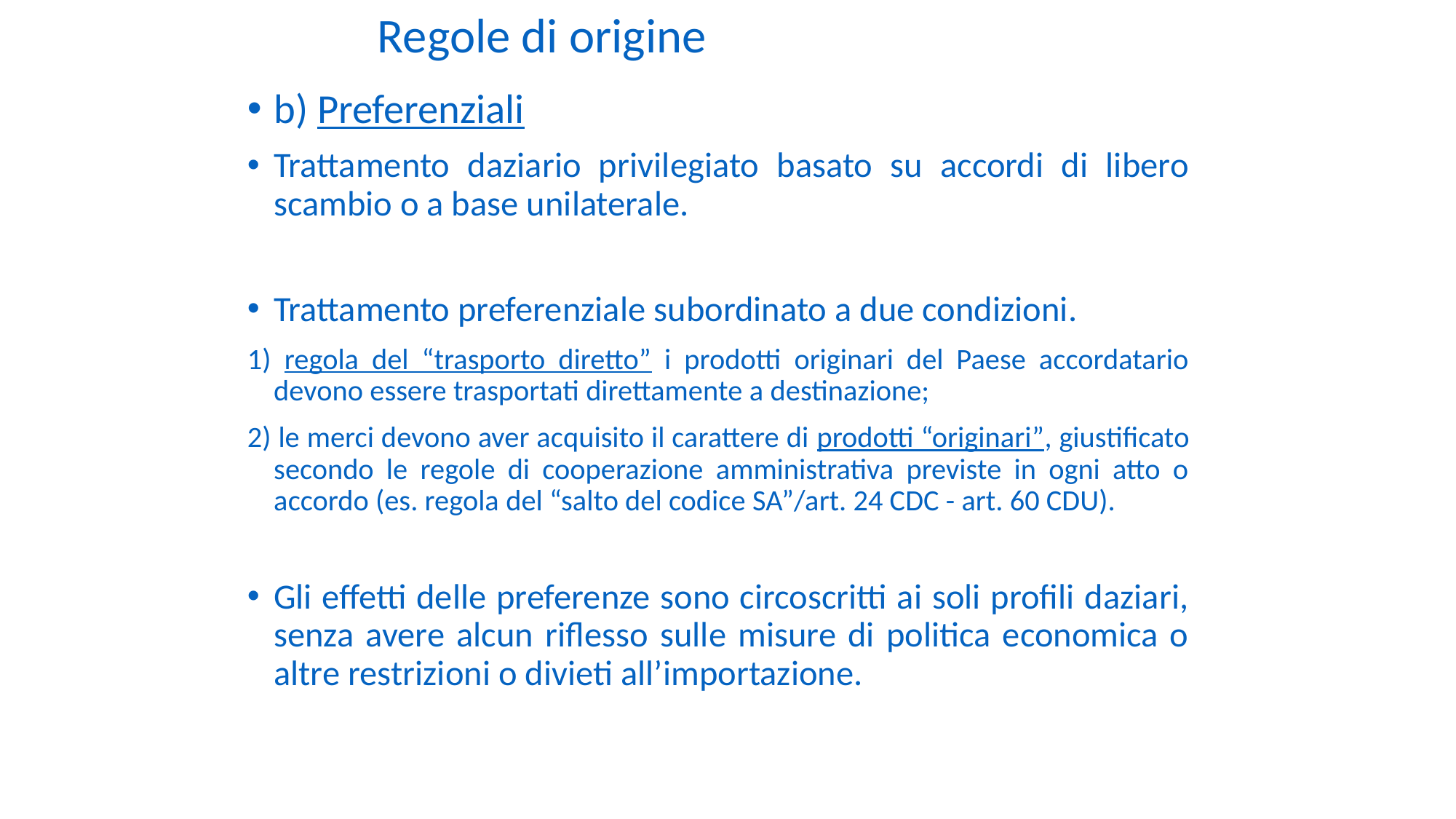

# Regole di origine
b) Preferenziali
Trattamento daziario privilegiato basato su accordi di libero scambio o a base unilaterale.

Trattamento preferenziale subordinato a due condizioni.
1) regola del “trasporto diretto” i prodotti originari del Paese accordatario devono essere trasportati direttamente a destinazione;
2) le merci devono aver acquisito il carattere di prodotti “originari”, giustificato secondo le regole di cooperazione amministrativa previste in ogni atto o accordo (es. regola del “salto del codice SA”/art. 24 CDC - art. 60 CDU).

Gli effetti delle preferenze sono circoscritti ai soli profili daziari, senza avere alcun riflesso sulle misure di politica economica o altre restrizioni o divieti all’importazione.